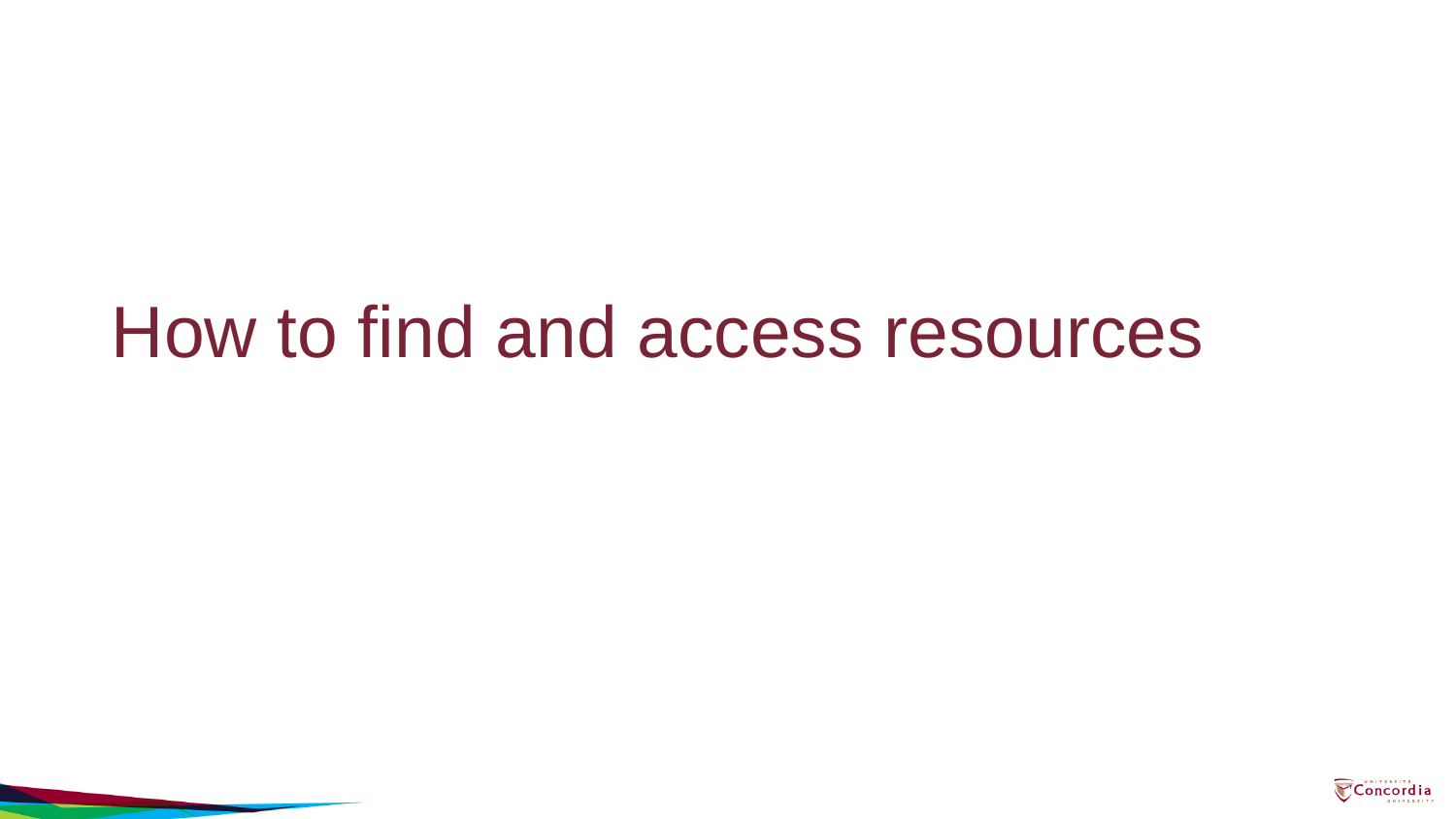

# How to find and access resources